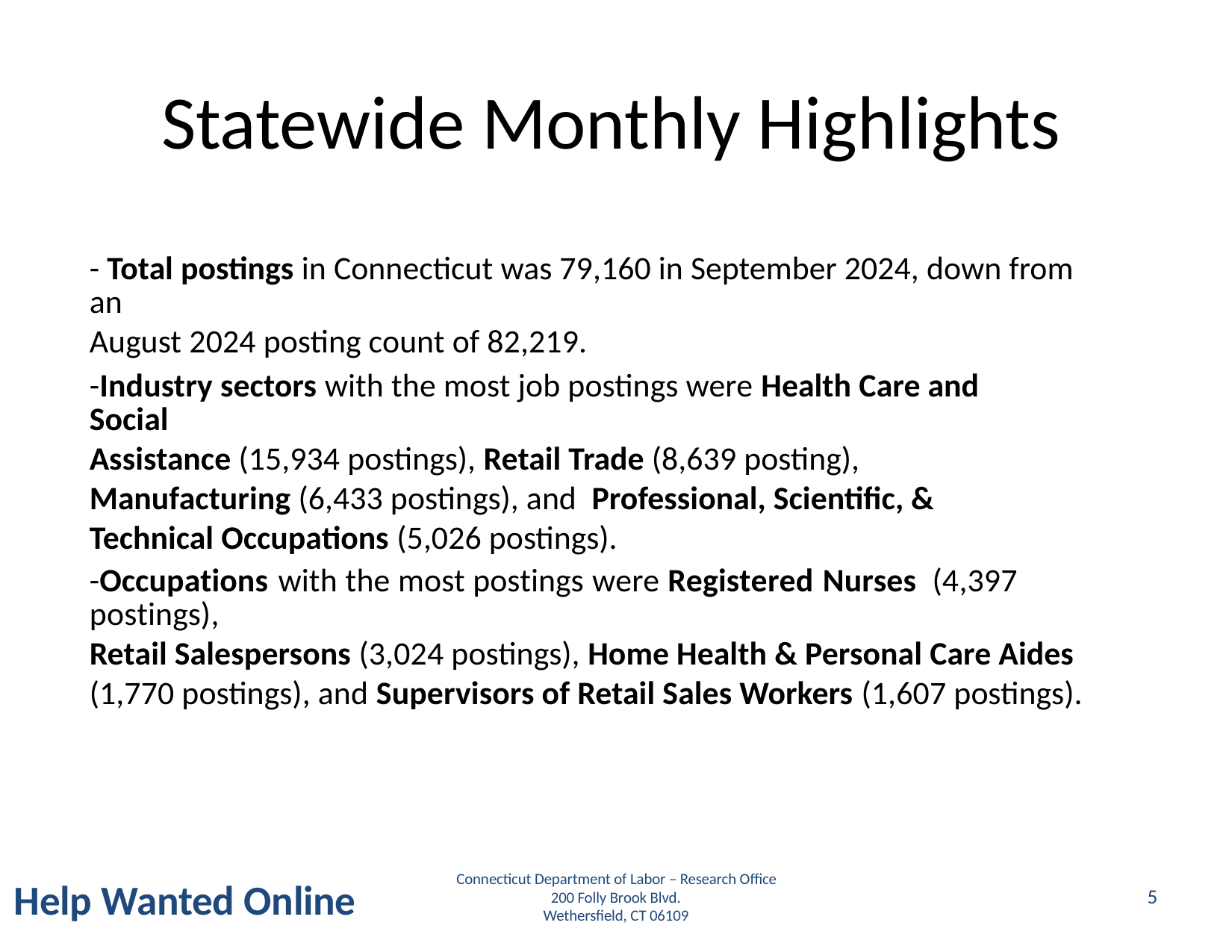

Statewide Monthly Highlights
- Total postings in Connecticut was 79,160 in September 2024, down from an
August 2024 posting count of 82,219.
-Industry sectors with the most job postings were Health Care and Social
Assistance (15,934 postings), Retail Trade (8,639 posting), Manufacturing (6,433 postings), and  Professional, Scientific, & Technical Occupations (5,026 postings).
-Occupations with the most postings were Registered Nurses  (4,397 postings),
Retail Salespersons (3,024 postings), Home Health & Personal Care Aides
(1,770 postings), and Supervisors of Retail Sales Workers (1,607 postings).
Connecticut Department of Labor – Research Office
200 Folly Brook Blvd.
Wethersfield, CT 06109

Connecticut Department of Labor – Research Office
200 Folly Brook Blvd.
Wethersfield, CT 06109
Help Wanted Online
5